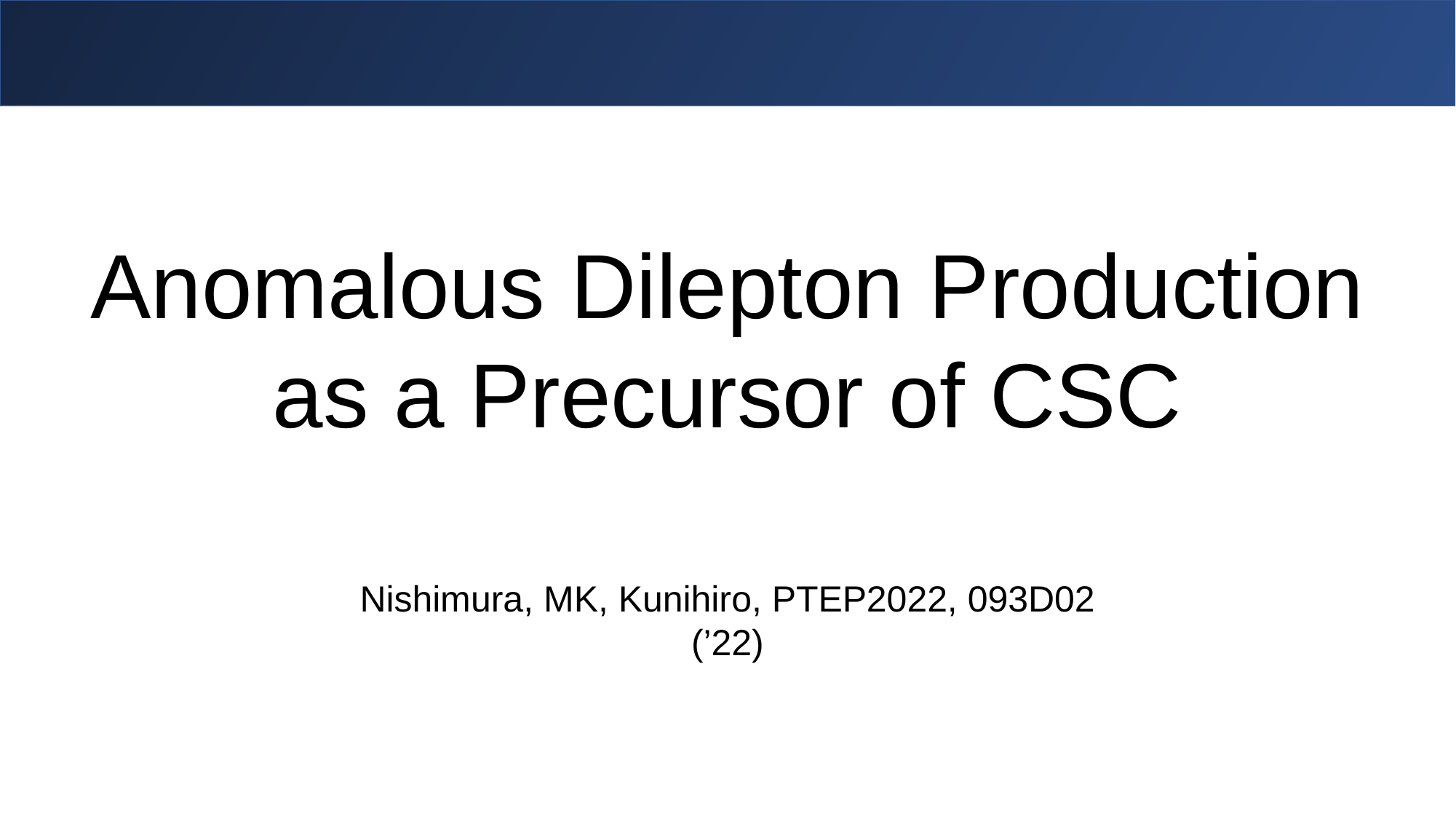

#
Anomalous Dilepton Production
as a Precursor of CSC
Nishimura, MK, Kunihiro, PTEP2022, 093D02 (’22)